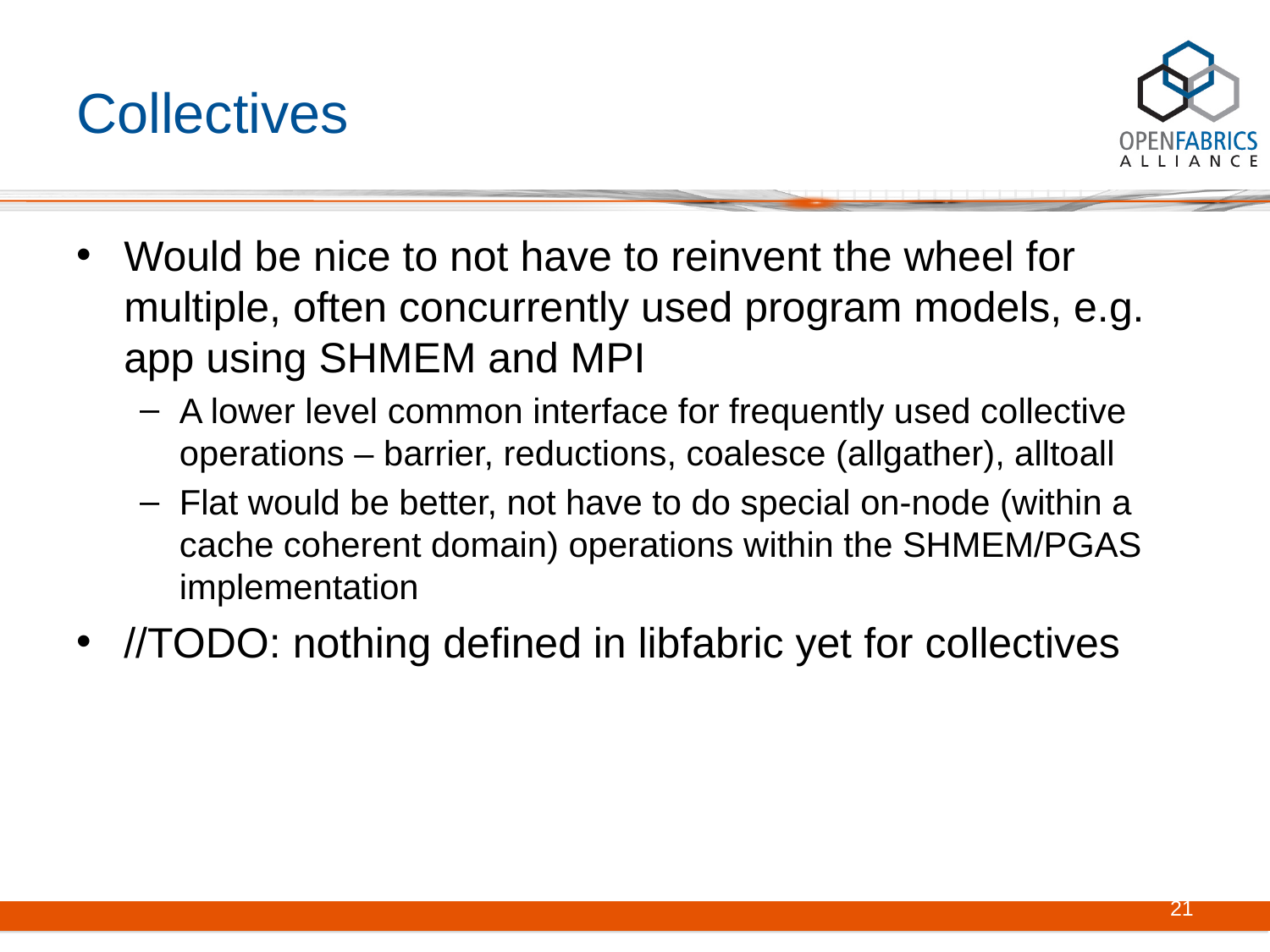

# Collectives
Would be nice to not have to reinvent the wheel for multiple, often concurrently used program models, e.g. app using SHMEM and MPI
A lower level common interface for frequently used collective operations – barrier, reductions, coalesce (allgather), alltoall
Flat would be better, not have to do special on-node (within a cache coherent domain) operations within the SHMEM/PGAS implementation
//TODO: nothing defined in libfabric yet for collectives

21